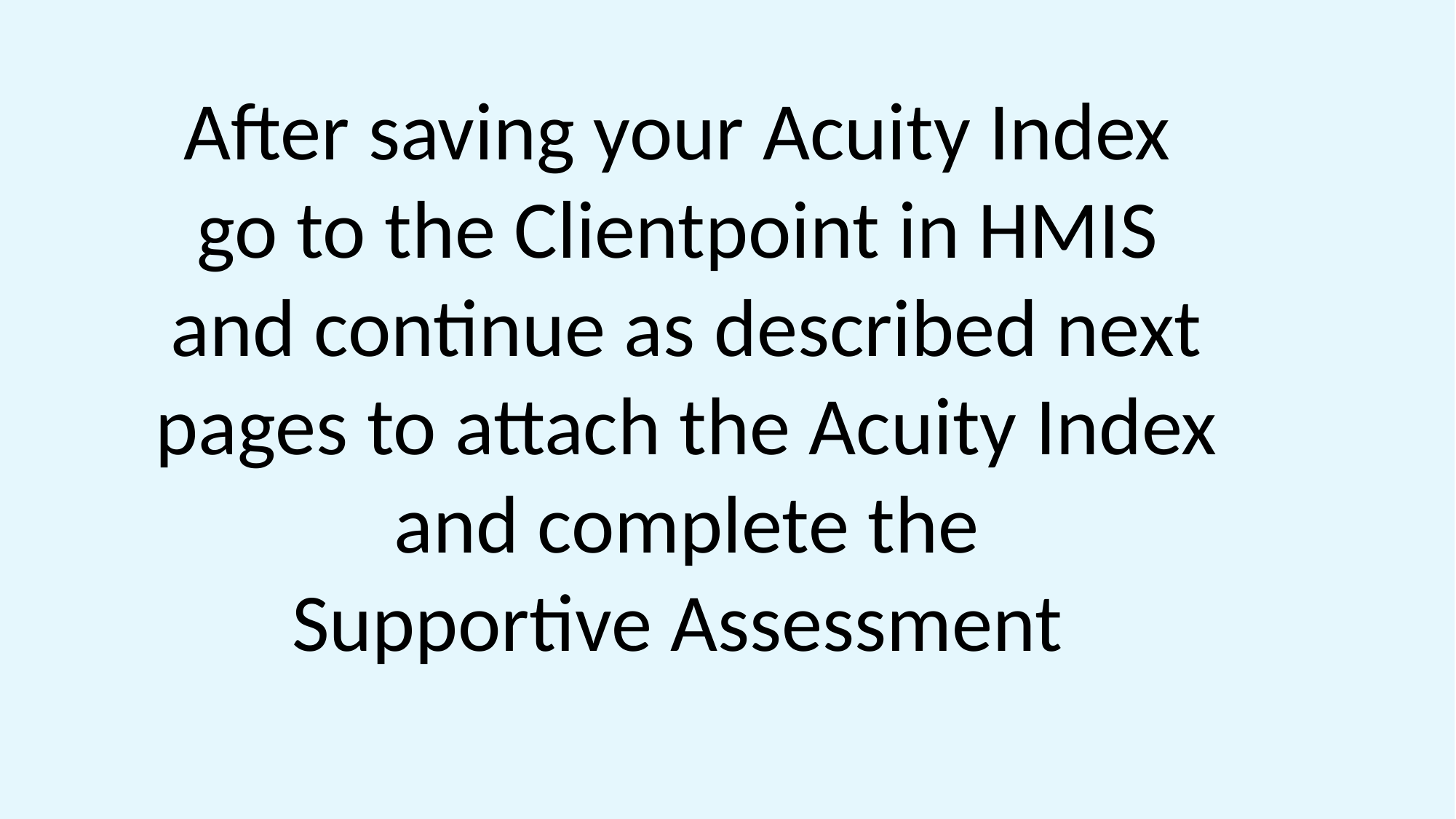

After saving your Acuity Index
go to the Clientpoint in HMIS
and continue as described next pages to attach the Acuity Index and complete the
Supportive Assessment